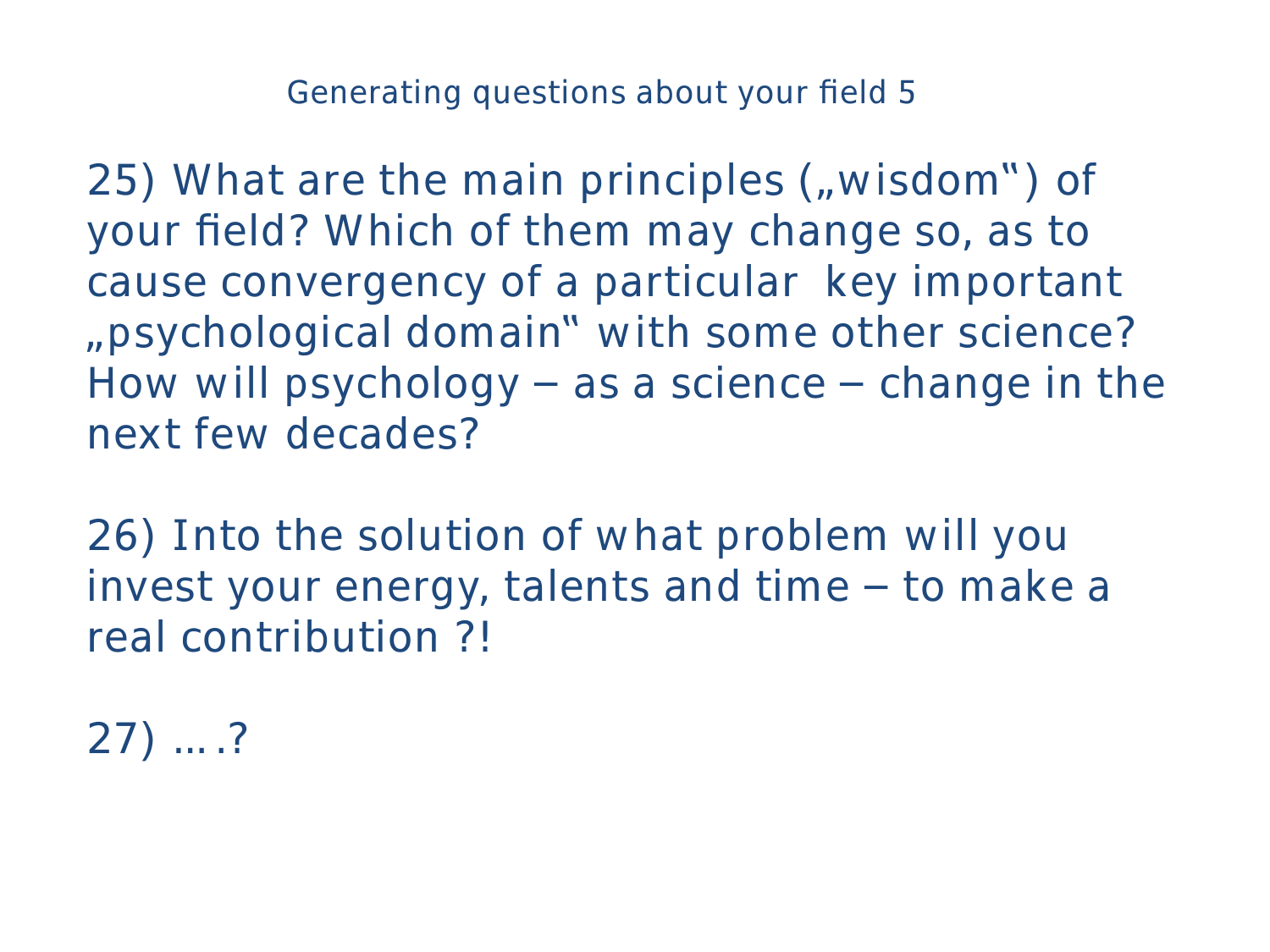

Generating questions about your field 5
25) What are the main principles („wisdom“) of your field? Which of them may change so, as to cause convergency of a particular  key important „psychological domain“ with some other science? How will psychology – as a science – change in the next few decades?

26) Into the solution of what problem will you invest your energy, talents and time – to make a real contribution ?!

27) ….?